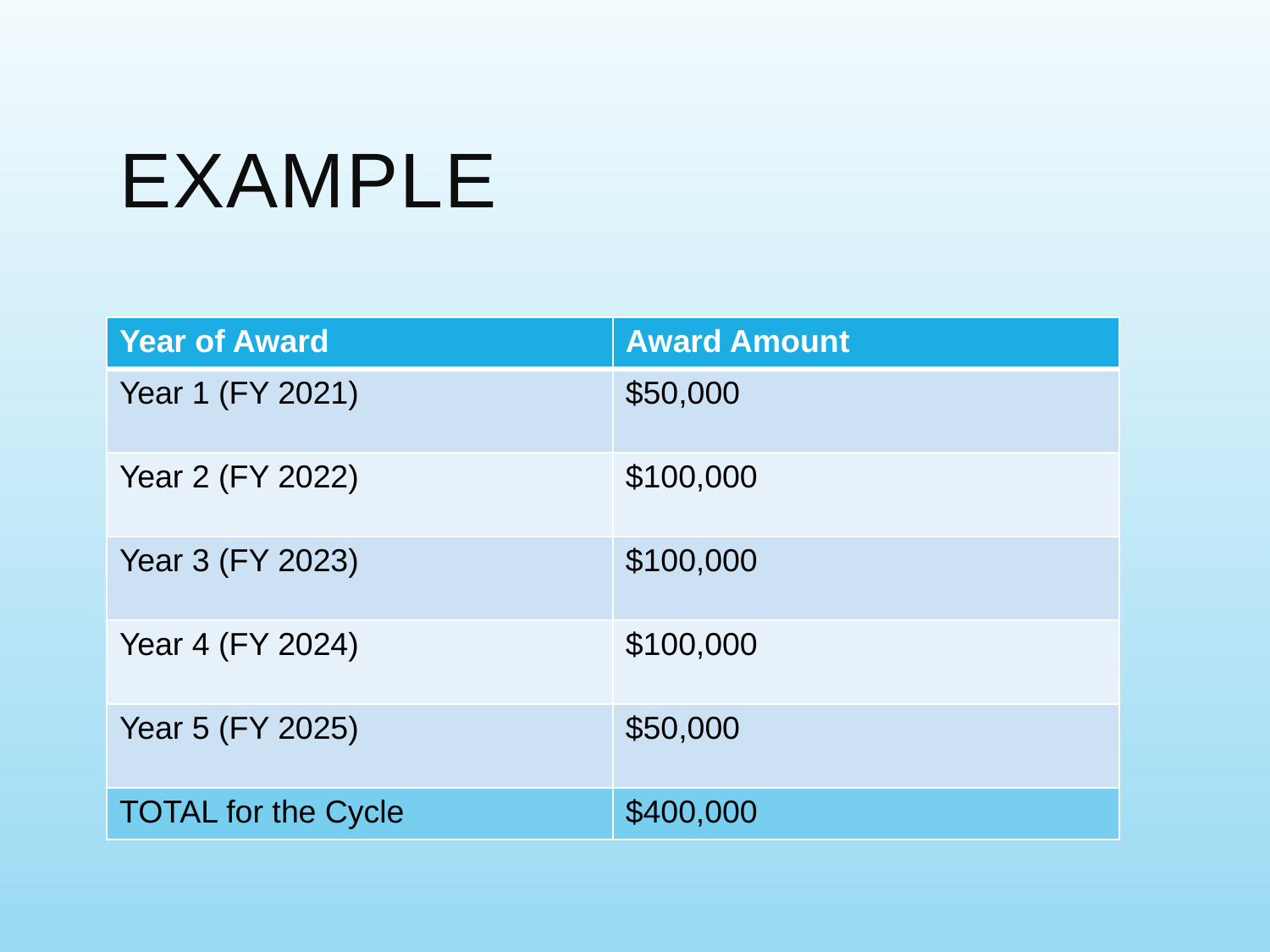

# Example
| Year of Award | Award Amount |
| --- | --- |
| Year 1 (FY 2021) | $50,000 |
| Year 2 (FY 2022) | $100,000 |
| Year 3 (FY 2023) | $100,000 |
| Year 4 (FY 2024) | $100,000 |
| Year 5 (FY 2025) | $50,000 |
| TOTAL for the Cycle | $400,000 |